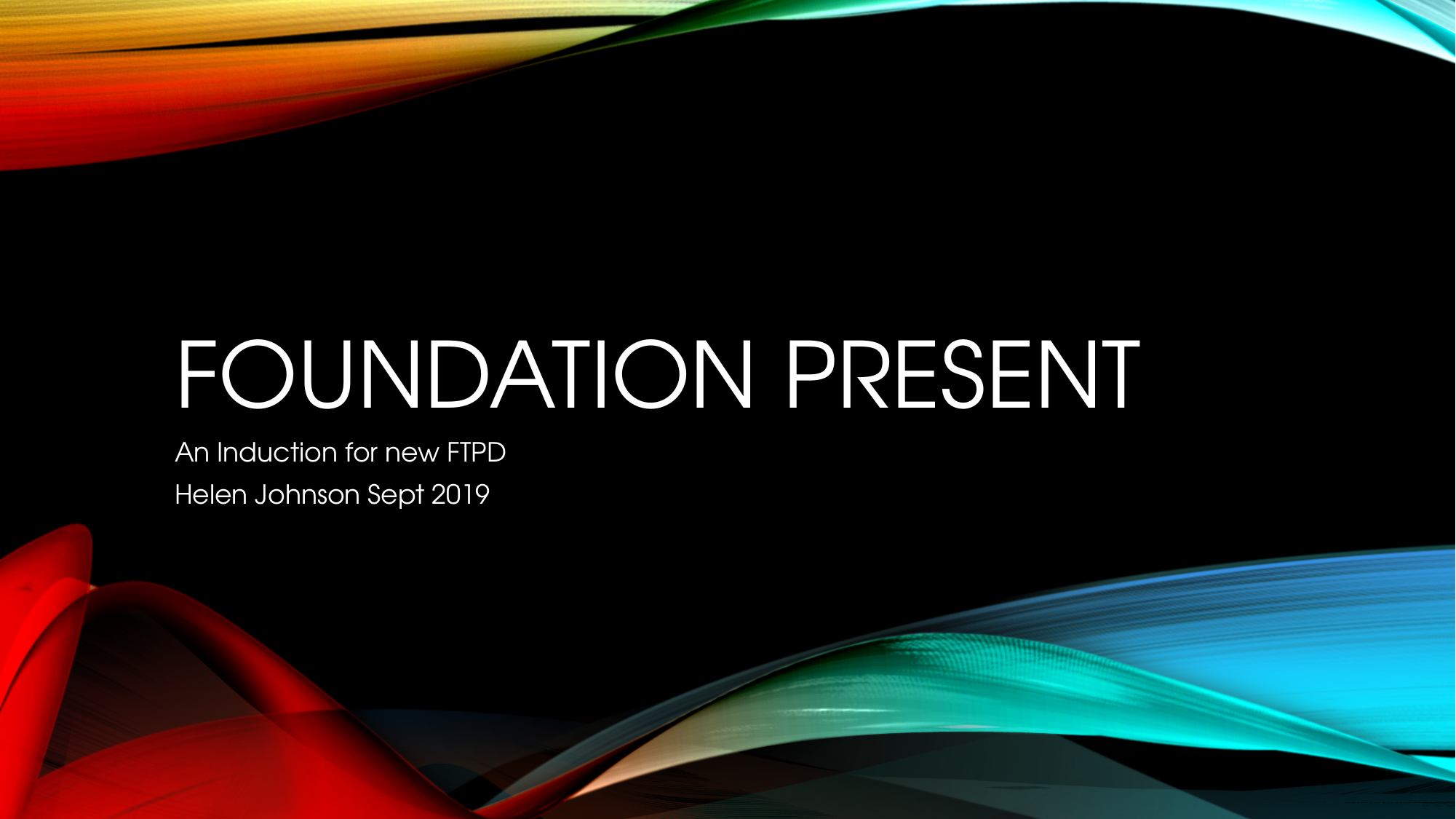

# Foundation present
An Induction for new FTPD
Helen Johnson Sept 2019